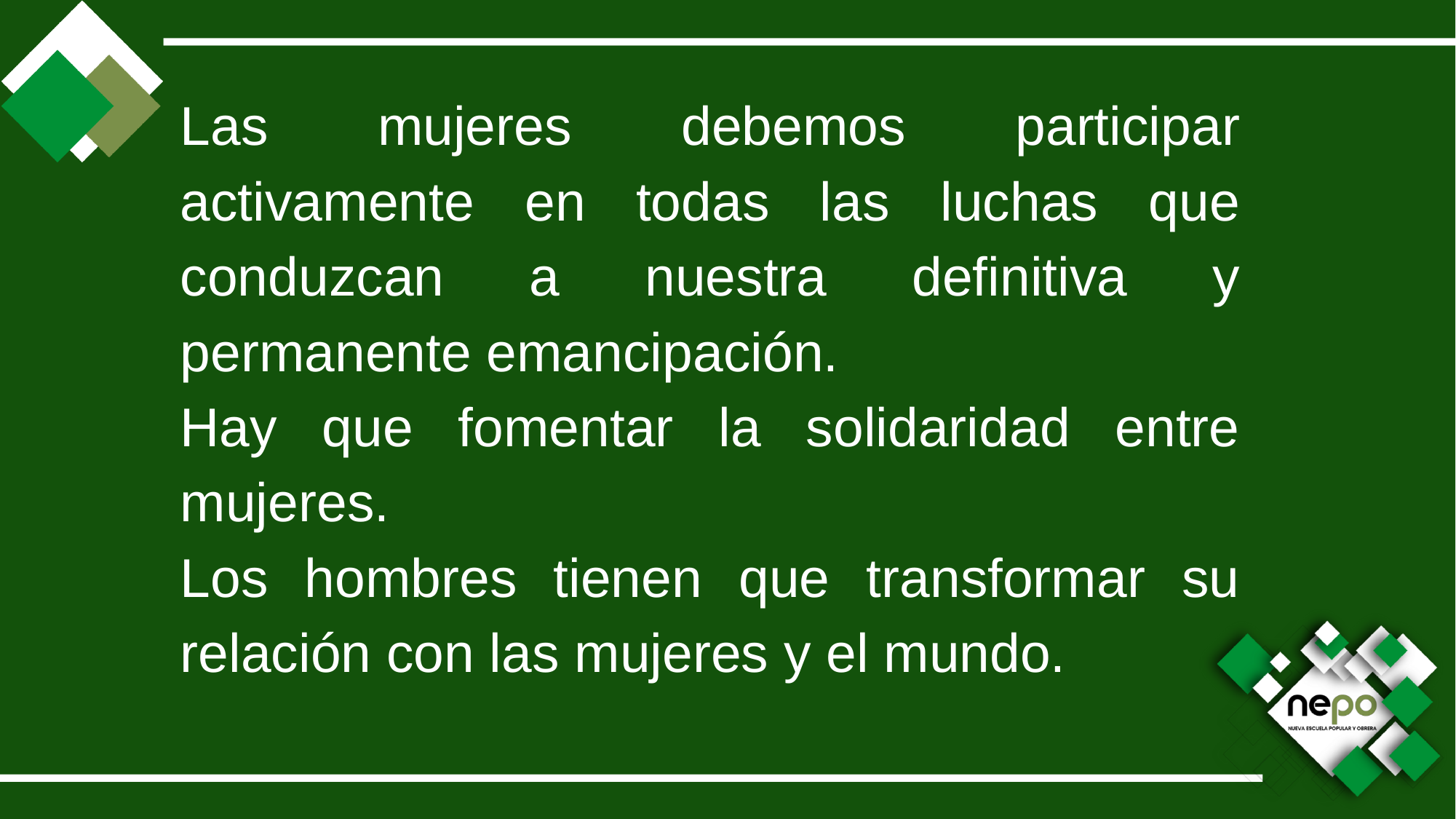

Las mujeres debemos participar activamente en todas las luchas que conduzcan a nuestra definitiva y permanente emancipación.
Hay que fomentar la solidaridad entre mujeres.
Los hombres tienen que transformar su relación con las mujeres y el mundo.